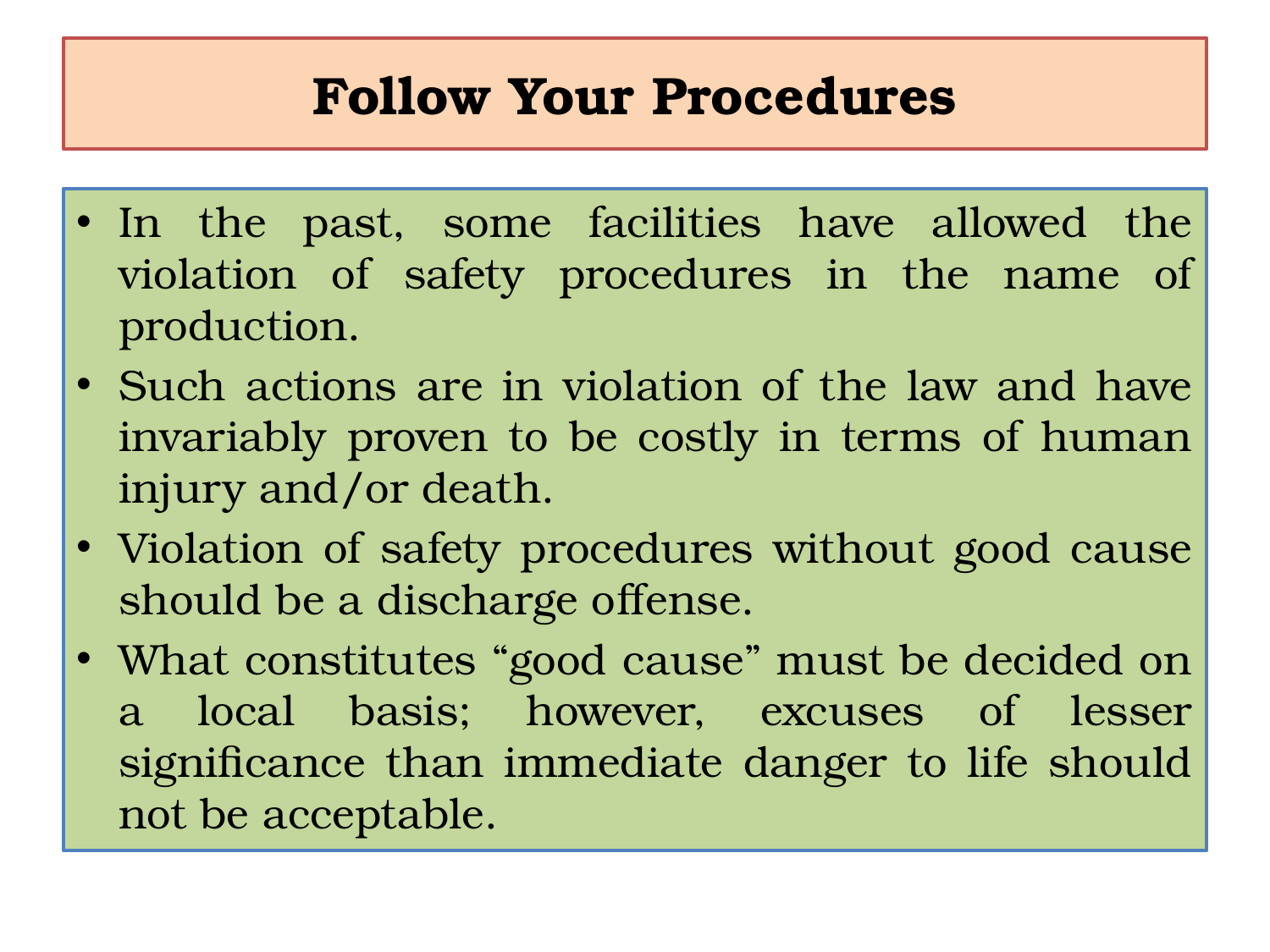

# Follow Your Procedures
In the past, some facilities have allowed the violation of safety procedures in the name of production.
Such actions are in violation of the law and have invariably proven to be costly in terms of human injury and/or death.
Violation of safety procedures without good cause should be a discharge offense.
What constitutes “good cause” must be decided on a local basis; however, excuses of lesser significance than immediate danger to life should not be acceptable.